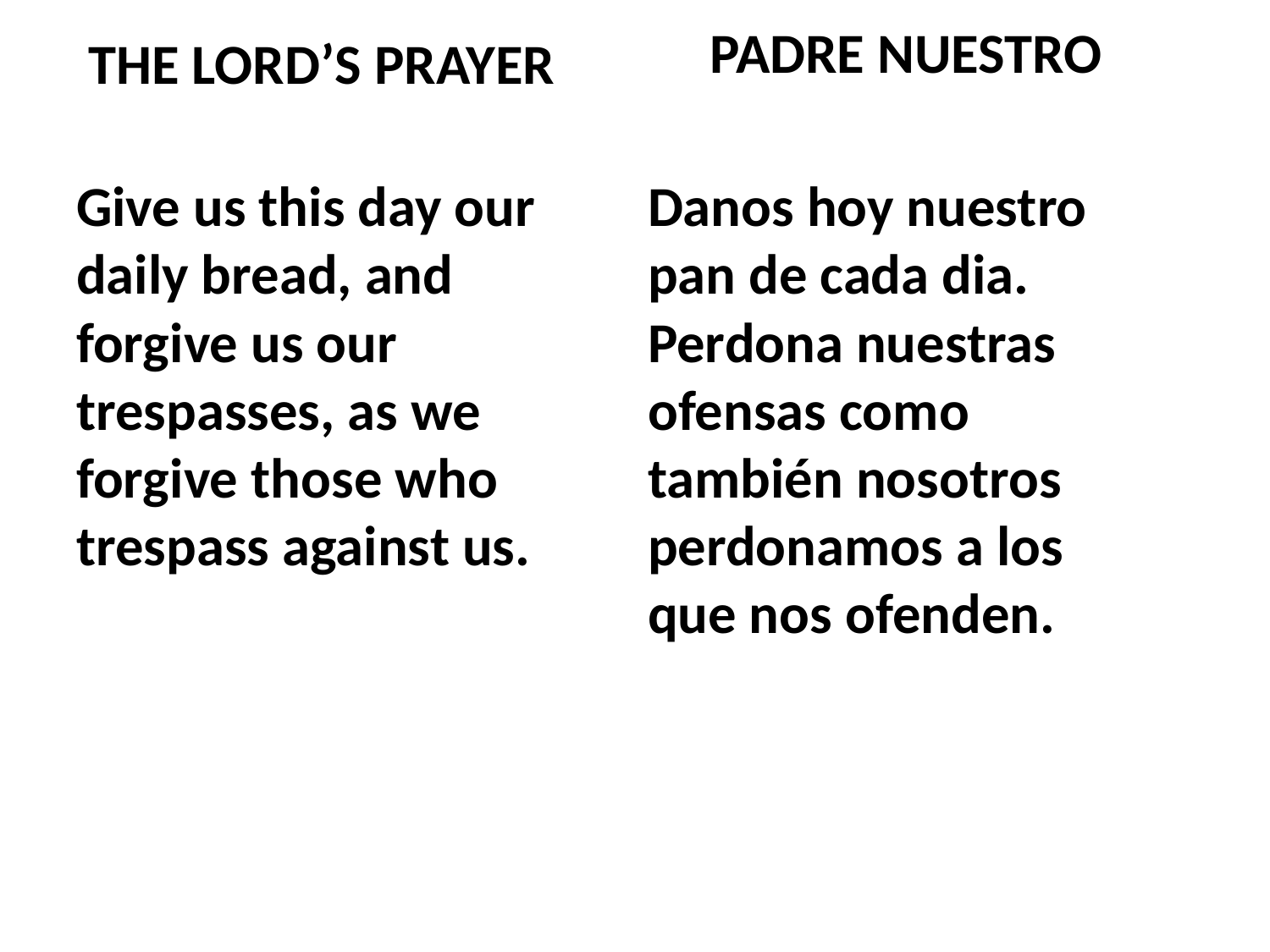

PADRE NUESTRO
THE LORD’S PRAYER
#
Give us this day our daily bread, and forgive us our trespasses, as we forgive those who trespass against us.

Danos hoy nuestro pan de cada dia. Perdona nuestras ofensas como también nosotros perdonamos a los que nos ofenden.